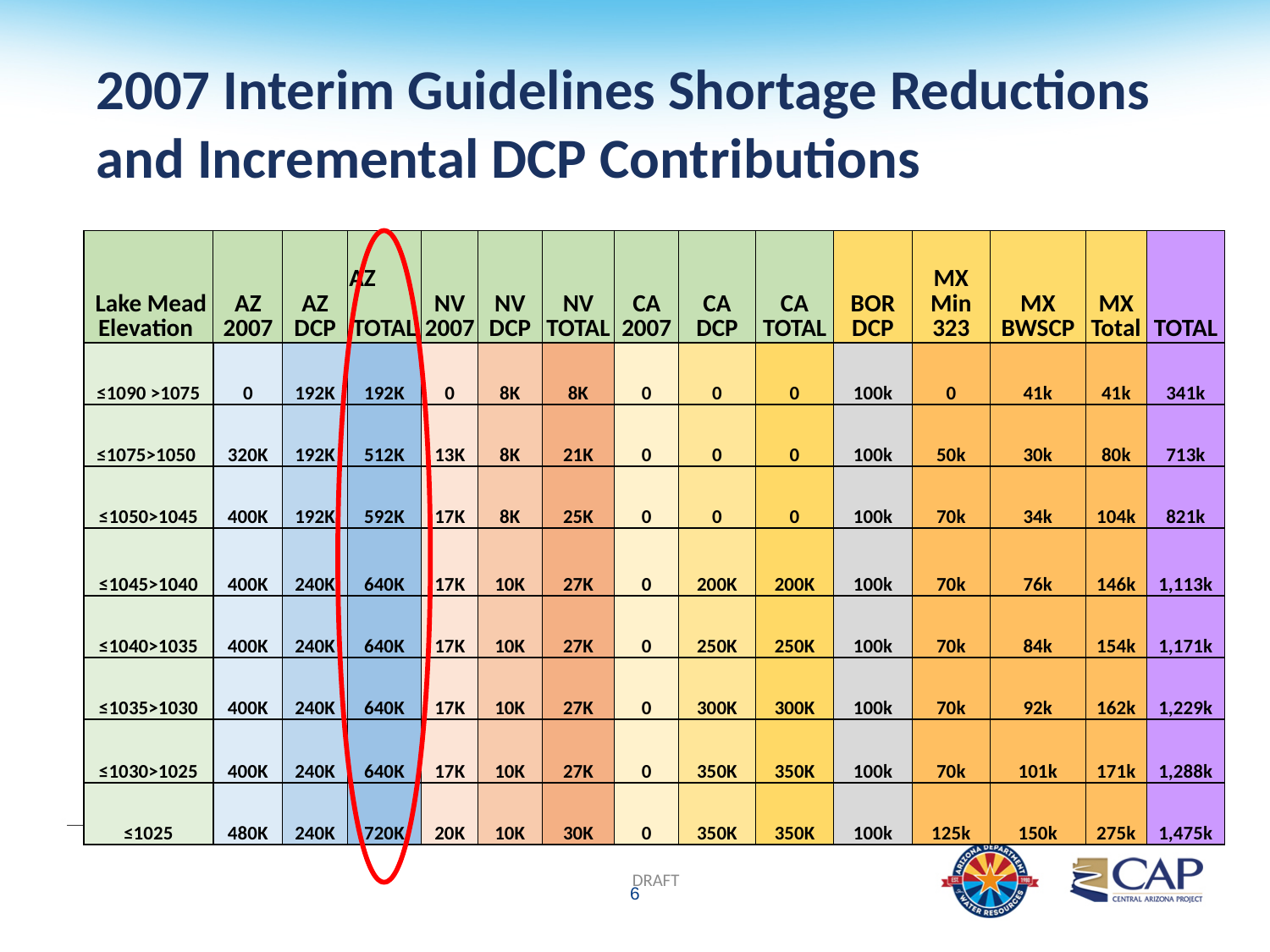

2007 Interim Guidelines Shortage Reductions
and Incremental DCP Contributions
| Lake Mead Elevation | AZ 2007 | AZ DCP | AZ TOTAL | NV 2007 | NV DCP | NV TOTAL | CA 2007 | CA DCP | CA TOTAL | BOR DCP | MX Min 323 | MX BWSCP | MX Total | TOTAL |
| --- | --- | --- | --- | --- | --- | --- | --- | --- | --- | --- | --- | --- | --- | --- |
| ≤1090 >1075 | 0 | 192K | 192K | 0 | 8K | 8K | 0 | 0 | 0 | 100k | 0 | 41k | 41k | 341k |
| ≤1075>1050 | 320K | 192K | 512K | 13K | 8K | 21K | 0 | 0 | 0 | 100k | 50k | 30k | 80k | 713k |
| ≤1050>1045 | 400K | 192K | 592K | 17K | 8K | 25K | 0 | 0 | 0 | 100k | 70k | 34k | 104k | 821k |
| ≤1045>1040 | 400K | 240K | 640K | 17K | 10K | 27K | 0 | 200K | 200K | 100k | 70k | 76k | 146k | 1,113k |
| ≤1040>1035 | 400K | 240K | 640K | 17K | 10K | 27K | 0 | 250K | 250K | 100k | 70k | 84k | 154k | 1,171k |
| ≤1035>1030 | 400K | 240K | 640K | 17K | 10K | 27K | 0 | 300K | 300K | 100k | 70k | 92k | 162k | 1,229k |
| ≤1030>1025 | 400K | 240K | 640K | 17K | 10K | 27K | 0 | 350K | 350K | 100k | 70k | 101k | 171k | 1,288k |
| ≤1025 | 480K | 240K | 720K | 20K | 10K | 30K | 0 | 350K | 350K | 100k | 125k | 150k | 275k | 1,475k |

DRAFT
6